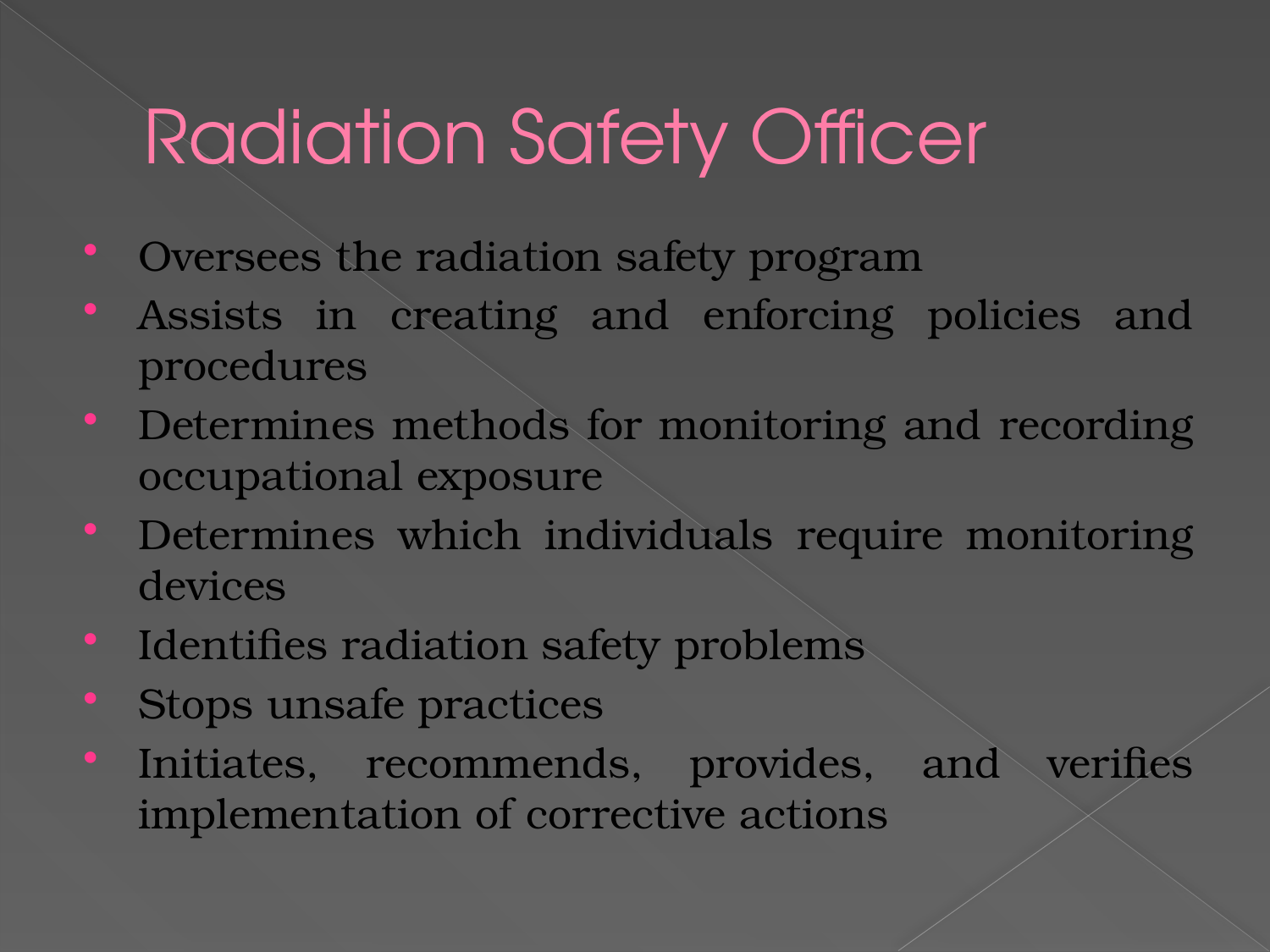

# Radiation Safety Officer
Oversees the radiation safety program
Assists in creating and enforcing policies and procedures
Determines methods for monitoring and recording occupational exposure
Determines which individuals require monitoring devices
Identifies radiation safety problems
Stops unsafe practices
Initiates, recommends, provides, and verifies implementation of corrective actions